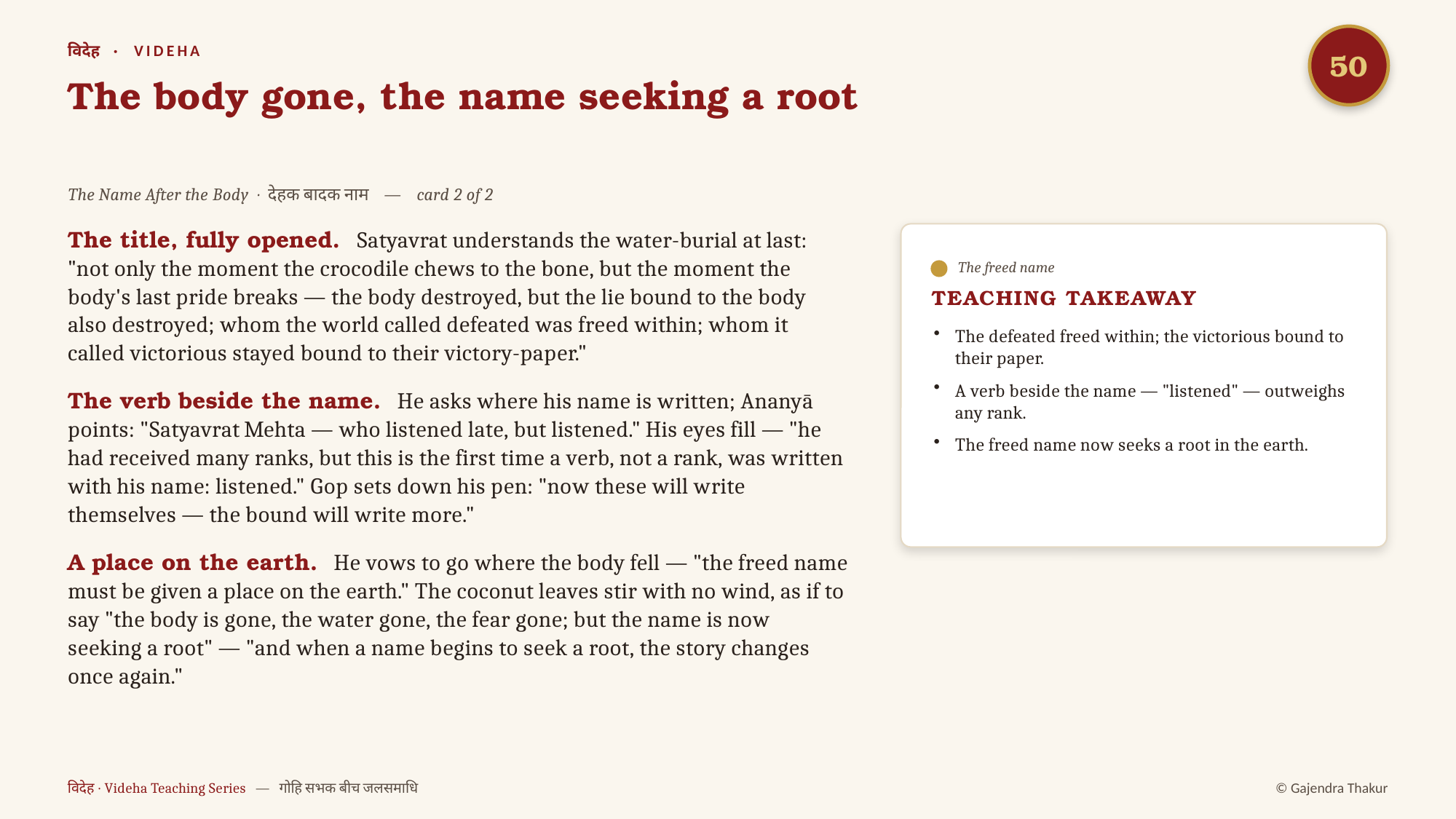

50
विदेह  ·  VIDEHA
The body gone, the name seeking a root
The Name After the Body  ·  देहक बादक नाम    —    card 2 of 2
The title, fully opened.  Satyavrat understands the water-burial at last: "not only the moment the crocodile chews to the bone, but the moment the body's last pride breaks — the body destroyed, but the lie bound to the body also destroyed; whom the world called defeated was freed within; whom it called victorious stayed bound to their victory-paper."
The verb beside the name.  He asks where his name is written; Ananyā points: "Satyavrat Mehta — who listened late, but listened." His eyes fill — "he had received many ranks, but this is the first time a verb, not a rank, was written with his name: listened." Gop sets down his pen: "now these will write themselves — the bound will write more."
A place on the earth.  He vows to go where the body fell — "the freed name must be given a place on the earth." The coconut leaves stir with no wind, as if to say "the body is gone, the water gone, the fear gone; but the name is now seeking a root" — "and when a name begins to seek a root, the story changes once again."

The freed name

TEACHING TAKEAWAY
The defeated freed within; the victorious bound to their paper.
A verb beside the name — "listened" — outweighs any rank.
The freed name now seeks a root in the earth.
विदेह · Videha Teaching Series   —   गोहि सभक बीच जलसमाधि
© Gajendra Thakur